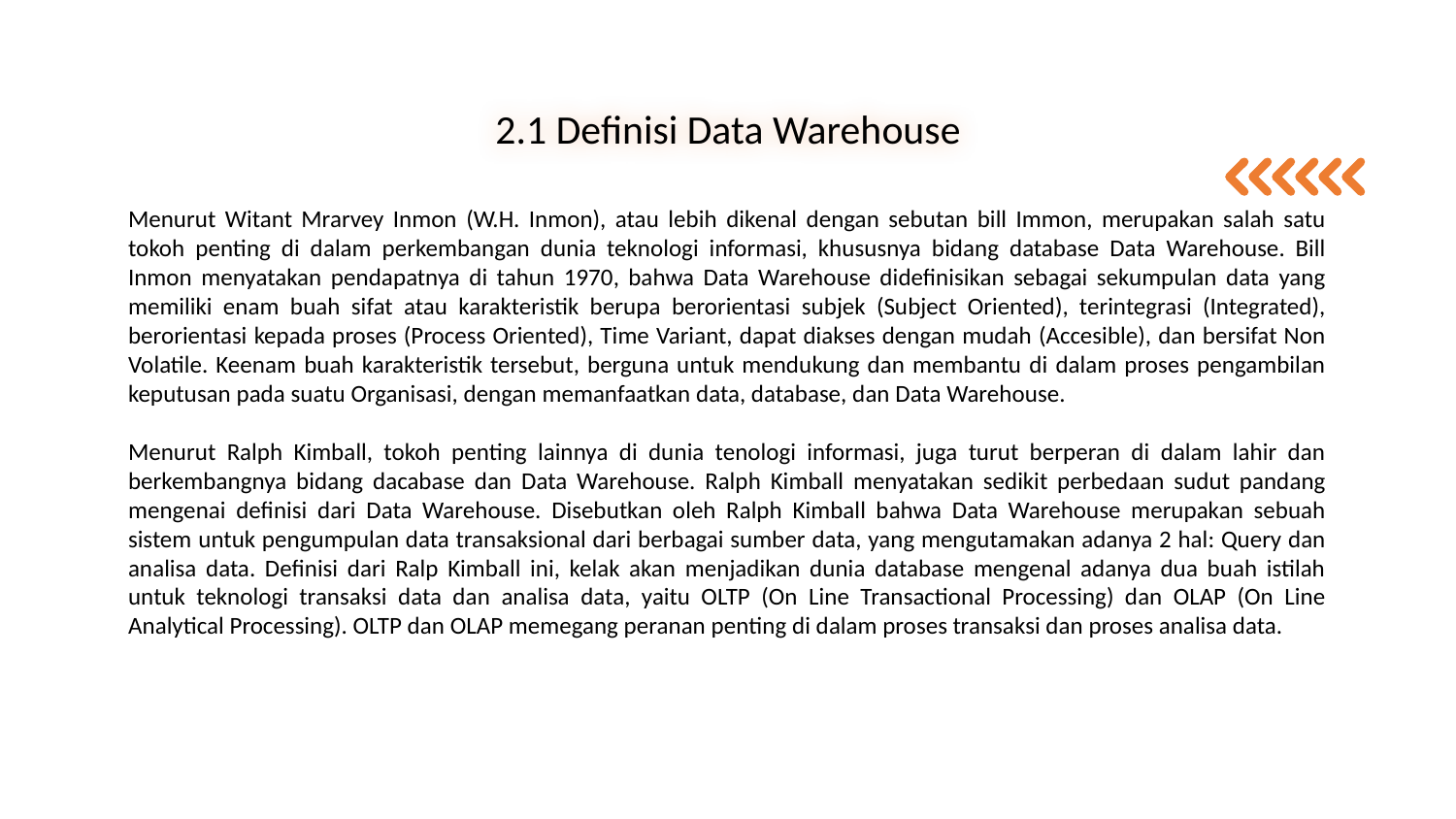

# 2.1 Definisi Data Warehouse

Menurut Witant Mrarvey Inmon (W.H. Inmon), atau lebih dikenal dengan sebutan bill Immon, merupakan salah satu tokoh penting di dalam perkembangan dunia teknologi informasi, khususnya bidang database Data Warehouse. Bill Inmon menyatakan pendapatnya di tahun 1970, bahwa Data Warehouse didefinisikan sebagai sekumpulan data yang memiliki enam buah sifat atau karakteristik berupa berorientasi subjek (Subject Oriented), terintegrasi (Integrated), berorientasi kepada proses (Process Oriented), Time Variant, dapat diakses dengan mudah (Accesible), dan bersifat Non Volatile. Keenam buah karakteristik tersebut, berguna untuk mendukung dan membantu di dalam proses pengambilan keputusan pada suatu Organisasi, dengan memanfaatkan data, database, dan Data Warehouse.

Menurut Ralph Kimball, tokoh penting lainnya di dunia tenologi informasi, juga turut berperan di dalam lahir dan berkembangnya bidang dacabase dan Data Warehouse. Ralph Kimball menyatakan sedikit perbedaan sudut pandang mengenai definisi dari Data Warehouse. Disebutkan oleh Ralph Kimball bahwa Data Warehouse merupakan sebuah sistem untuk pengumpulan data transaksional dari berbagai sumber data, yang mengutamakan adanya 2 hal: Query dan analisa data. Definisi dari Ralp Kimball ini, kelak akan menjadikan dunia database mengenal adanya dua buah istilah untuk teknologi transaksi data dan analisa data, yaitu OLTP (On Line Transactional Processing) dan OLAP (On Line Analytical Processing). OLTP dan OLAP memegang peranan penting di dalam proses transaksi dan proses analisa data.